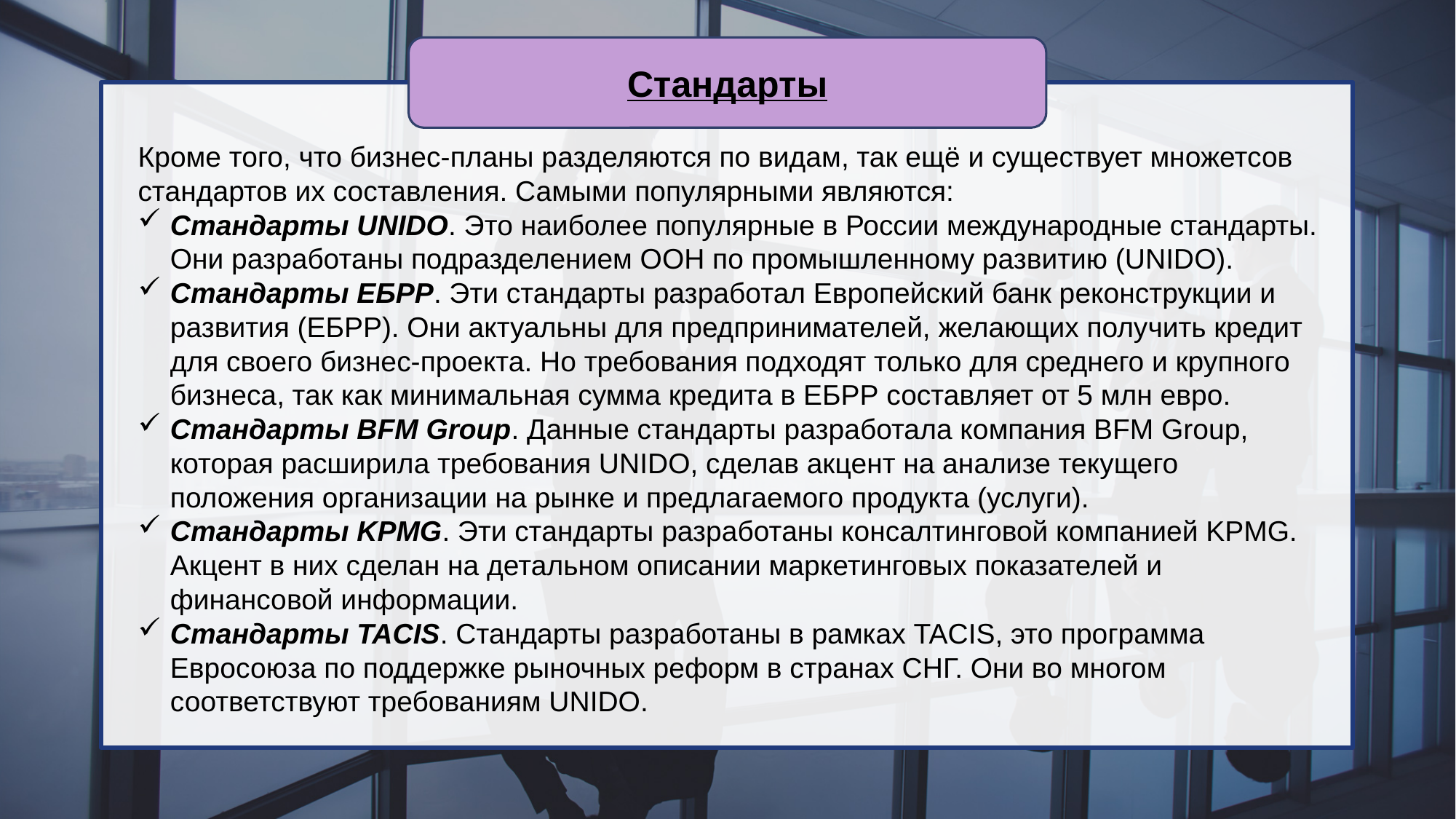

Стандарты

Кроме того, что бизнес-планы разделяются по видам, так ещё и существует множетсов стандартов их составления. Самыми популярными являются:
Стандарты UNIDO. Это наиболее популярные в России международные стандарты. Они разработаны подразделением ООН по промышленному развитию (UNIDO).
Стандарты ЕБРР. Эти стандарты разработал Европейский банк реконструкции и развития (ЕБРР). Они актуальны для предпринимателей, желающих получить кредит для своего бизнес-проекта. Но требования подходят только для среднего и крупного бизнеса, так как минимальная сумма кредита в ЕБРР составляет от 5 млн евро.
Стандарты BFM Group. Данные стандарты разработала компания BFM Group, которая расширила требования UNIDO, сделав акцент на анализе текущего положения организации на рынке и предлагаемого продукта (услуги).
Стандарты KPMG. Эти стандарты разработаны консалтинговой компанией KPMG. Акцент в них сделан на детальном описании маркетинговых показателей и финансовой информации.
Стандарты TACIS. Стандарты разработаны в рамках TACIS, это программа Евросоюза по поддержке рыночных реформ в странах СНГ. Они во многом соответствуют требованиям UNIDO.